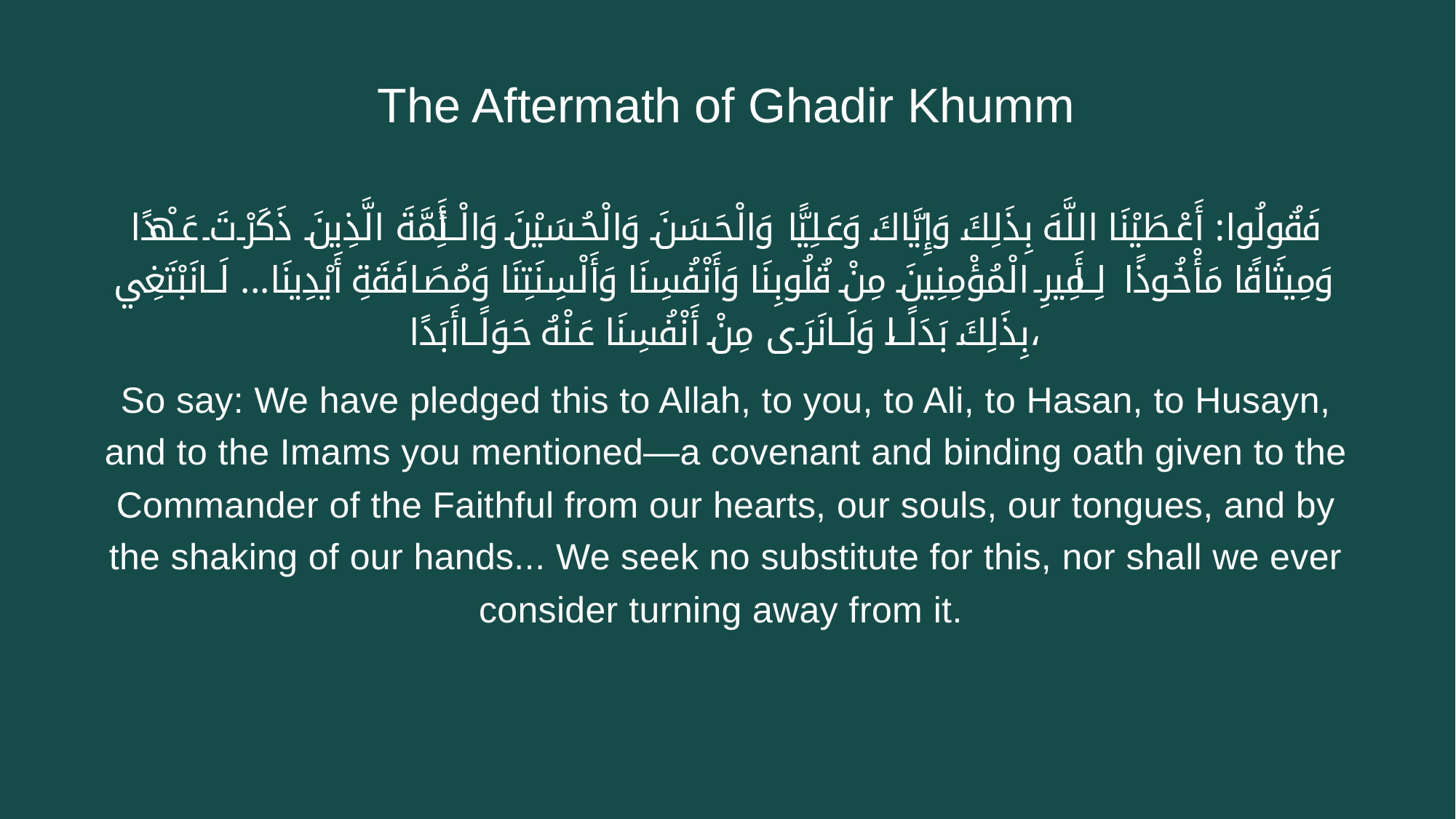

# The Aftermath of Ghadir Khumm
فَقُولُوا: أَعْطَيْنَا اللَّهَ بِذَلِكَ وَإِيَّاكَ وَعَلِيًّا وَالْحَسَنَ وَالْحُسَيْنَ وَالْأَئِمَّةَ الَّذِينَ ذَكَرْتَ عَهْدًا وَمِيثَاقًا مَأْخُوذًا لِأَمِيرِ الْمُؤْمِنِينَ مِنْ قُلُوبِنَا وَأَنْفُسِنَا وَأَلْسِنَتِنَا وَمُصَافَقَةِ أَيْدِينَا... لَا نَبْتَغِي بِذَلِكَ بَدَلًا، وَلَا نَرَى مِنْ أَنْفُسِنَا عَنْهُ حَوَلًا أَبَدًا،
So say: We have pledged this to Allah, to you, to Ali, to Hasan, to Husayn, and to the Imams you mentioned—a covenant and binding oath given to the Commander of the Faithful from our hearts, our souls, our tongues, and by the shaking of our hands... We seek no substitute for this, nor shall we ever consider turning away from it.